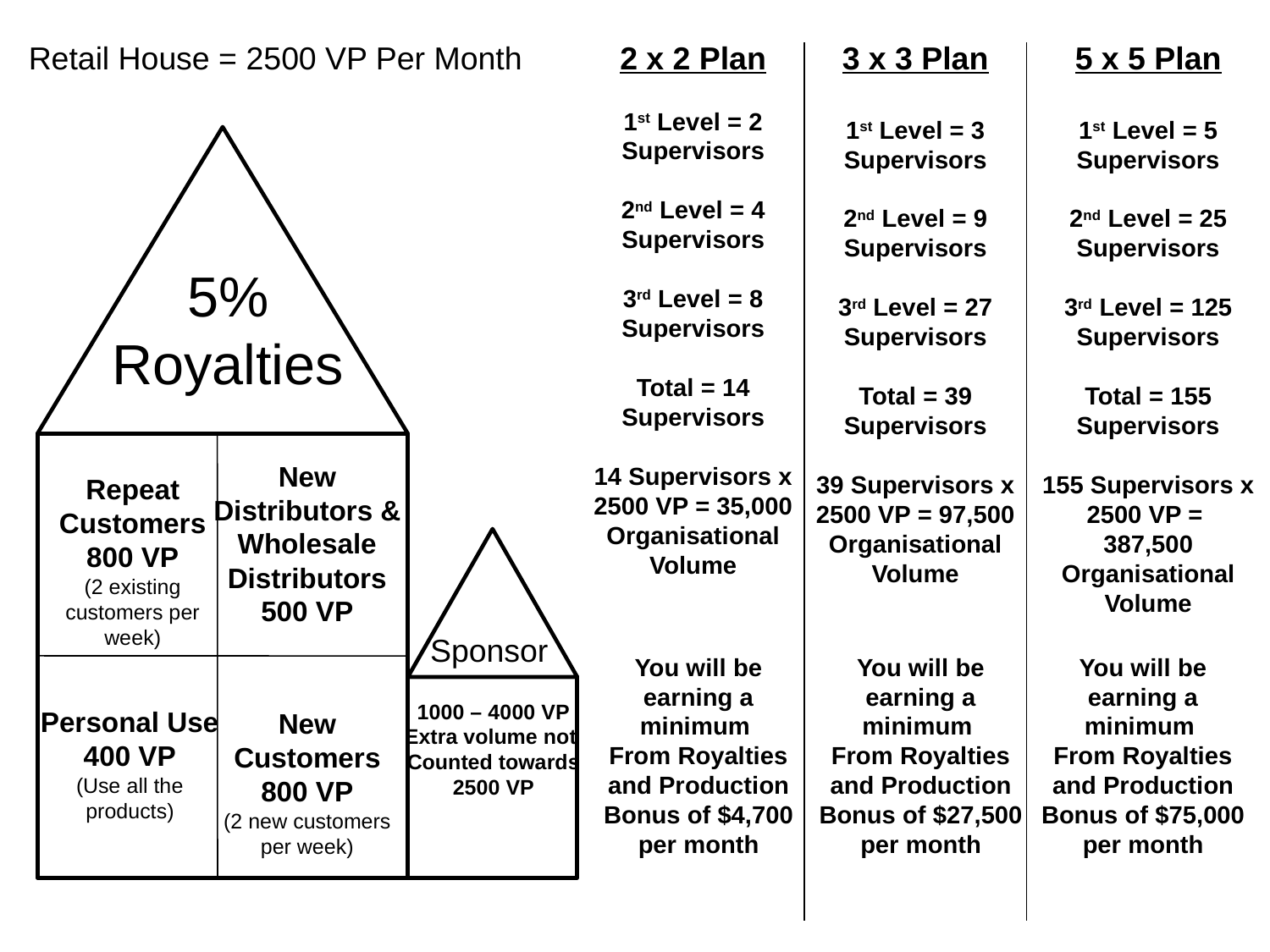

Retail House = 2500 VP Per Month
2 x 2 Plan

1st Level = 2 Supervisors

2nd Level = 4 Supervisors

3rd Level = 8 Supervisors

Total = 14 Supervisors

14 Supervisors x 2500 VP = 35,000 Organisational Volume
3 x 3 Plan

1st Level = 3 Supervisors

2nd Level = 9 Supervisors

3rd Level = 27 Supervisors

Total = 39 Supervisors

39 Supervisors x 2500 VP = 97,500 Organisational Volume
5 x 5 Plan

1st Level = 5 Supervisors

2nd Level = 25 Supervisors

3rd Level = 125 Supervisors

Total = 155 Supervisors

155 Supervisors x 2500 VP =
387,500 Organisational Volume

5%
Royalties

New Distributors & Wholesale Distributors
500 VP
Repeat Customers
800 VP
(2 existing customers per week)

Sponsor
You will be earning a minimum
From Royalties and Production
Bonus of $4,700 per month
You will be earning a minimum
From Royalties and Production
Bonus of $27,500 per month
You will be earning a minimum
From Royalties and Production
Bonus of $75,000 per month

1000 – 4000 VP
Extra volume not
Counted towards
2500 VP
Personal Use
400 VP
(Use all the products)
New Customers
800 VP
(2 new customers per week)